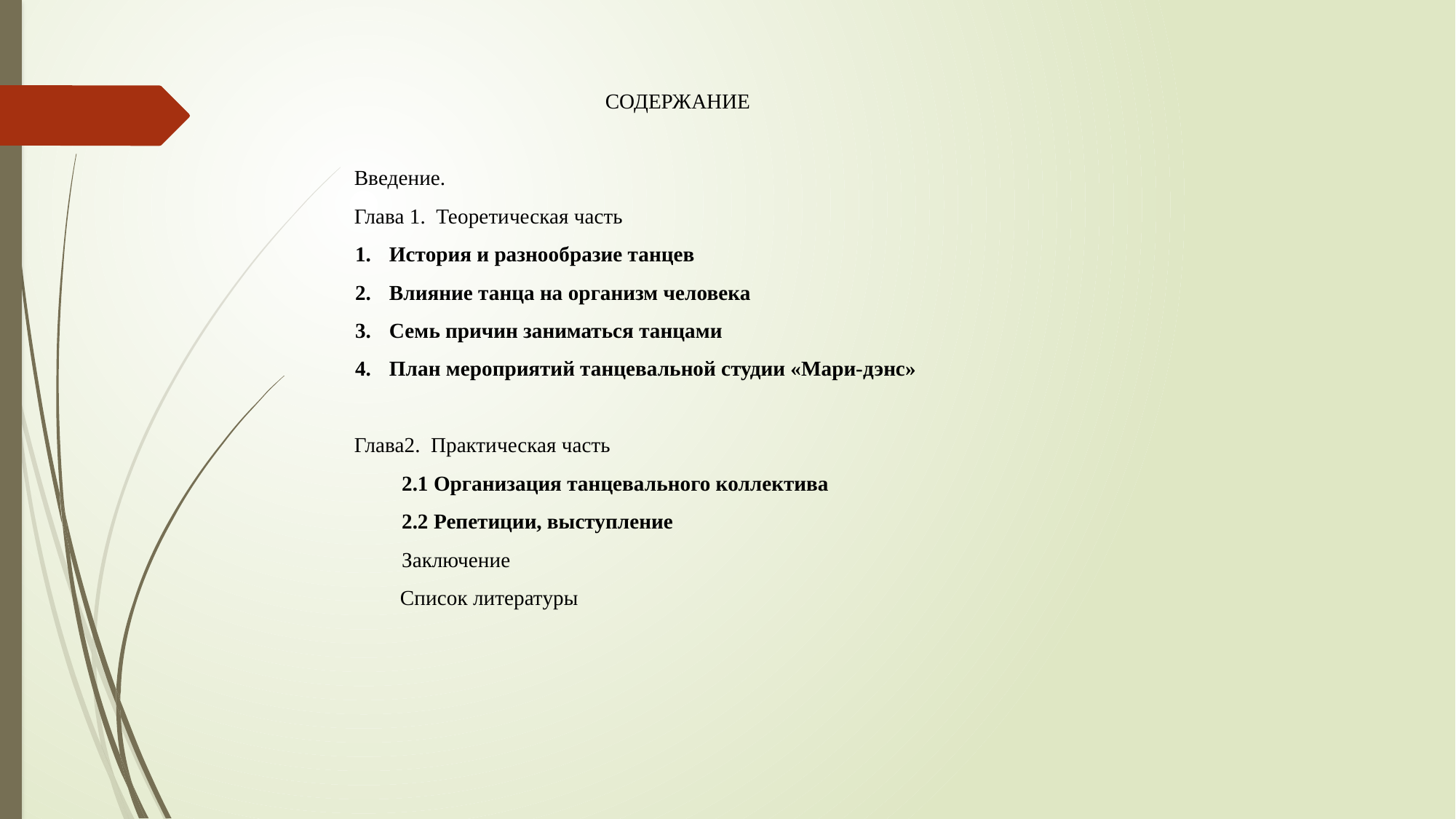

СОДЕРЖАНИЕ

Введение.
Глава 1.  Теоретическая часть
История и разнообразие танцев
Влияние танца на организм человека
Семь причин заниматься танцами
План мероприятий танцевальной студии «Мари-дэнс»

Глава2.  Практическая часть
         2.1 Организация танцевального коллектива
         2.2 Репетиции, выступление
         Заключение
            Список литературы